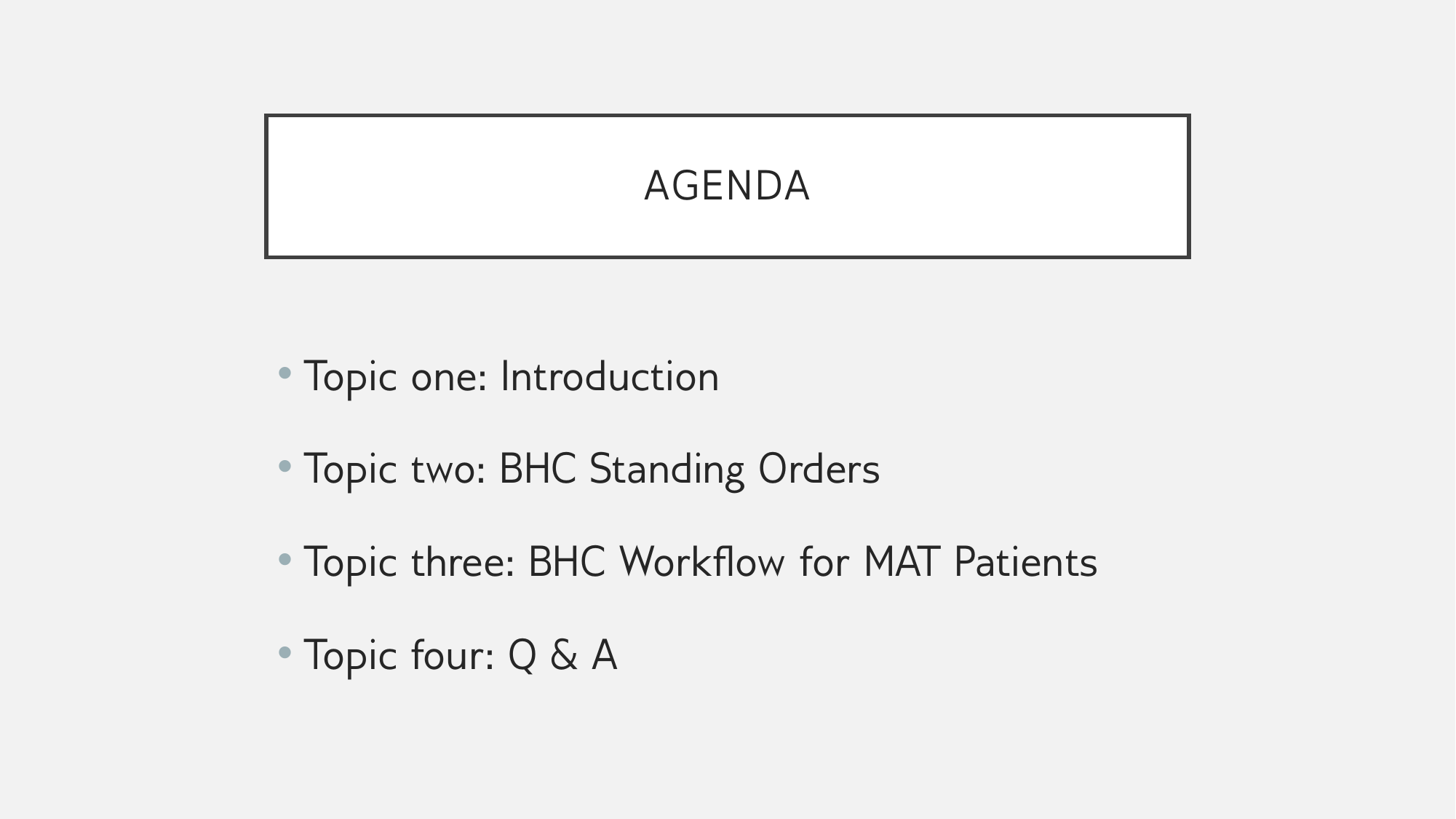

# Agenda
Topic one: Introduction
Topic two: BHC Standing Orders
Topic three: BHC Workflow for MAT Patients
Topic four: Q & A